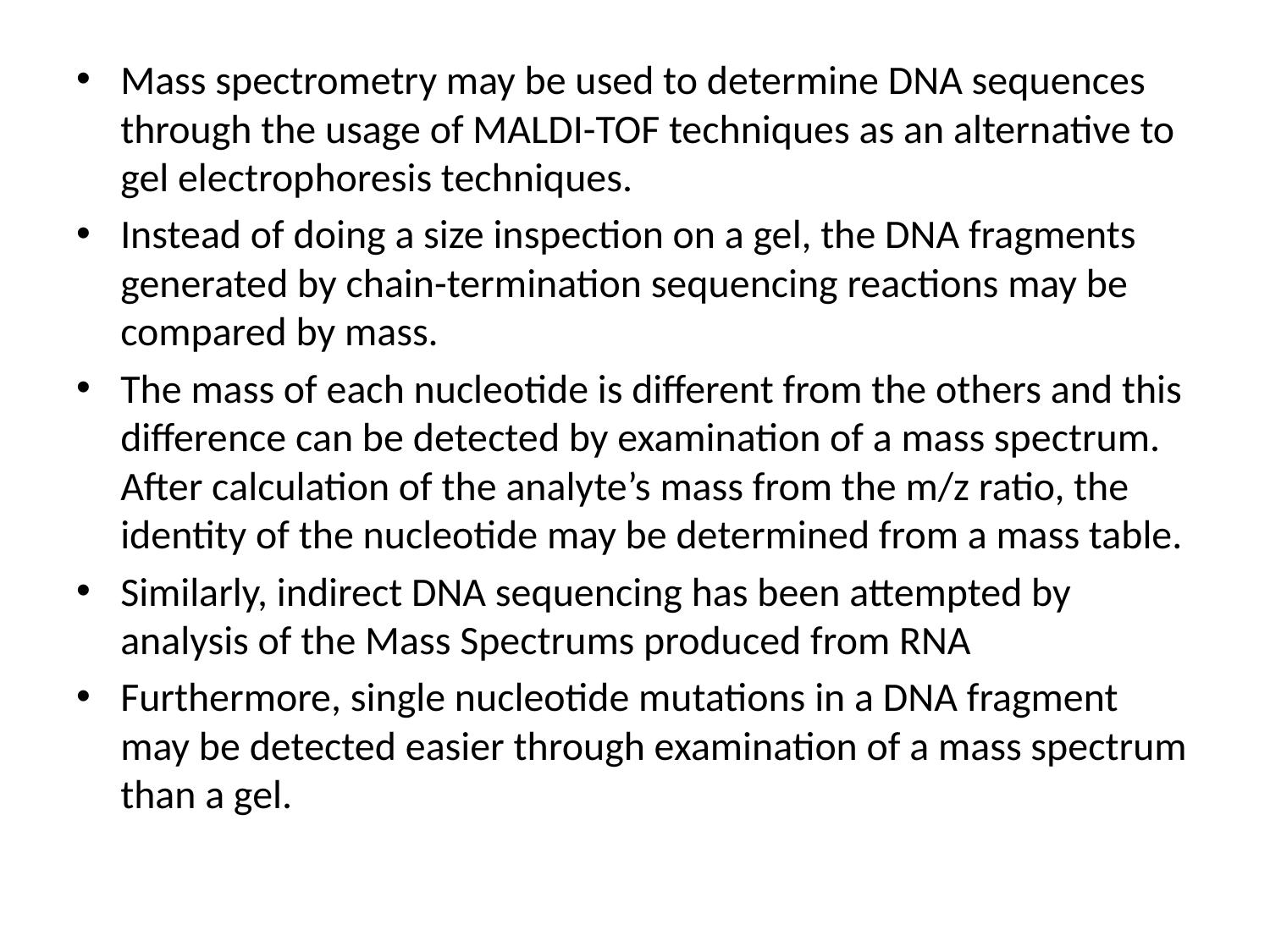

Mass spectrometry may be used to determine DNA sequences through the usage of MALDI-TOF techniques as an alternative to gel electrophoresis techniques.
Instead of doing a size inspection on a gel, the DNA fragments generated by chain-termination sequencing reactions may be compared by mass.
The mass of each nucleotide is different from the others and this difference can be detected by examination of a mass spectrum. After calculation of the analyte’s mass from the m/z ratio, the identity of the nucleotide may be determined from a mass table.
Similarly, indirect DNA sequencing has been attempted by analysis of the Mass Spectrums produced from RNA
Furthermore, single nucleotide mutations in a DNA fragment may be detected easier through examination of a mass spectrum than a gel.